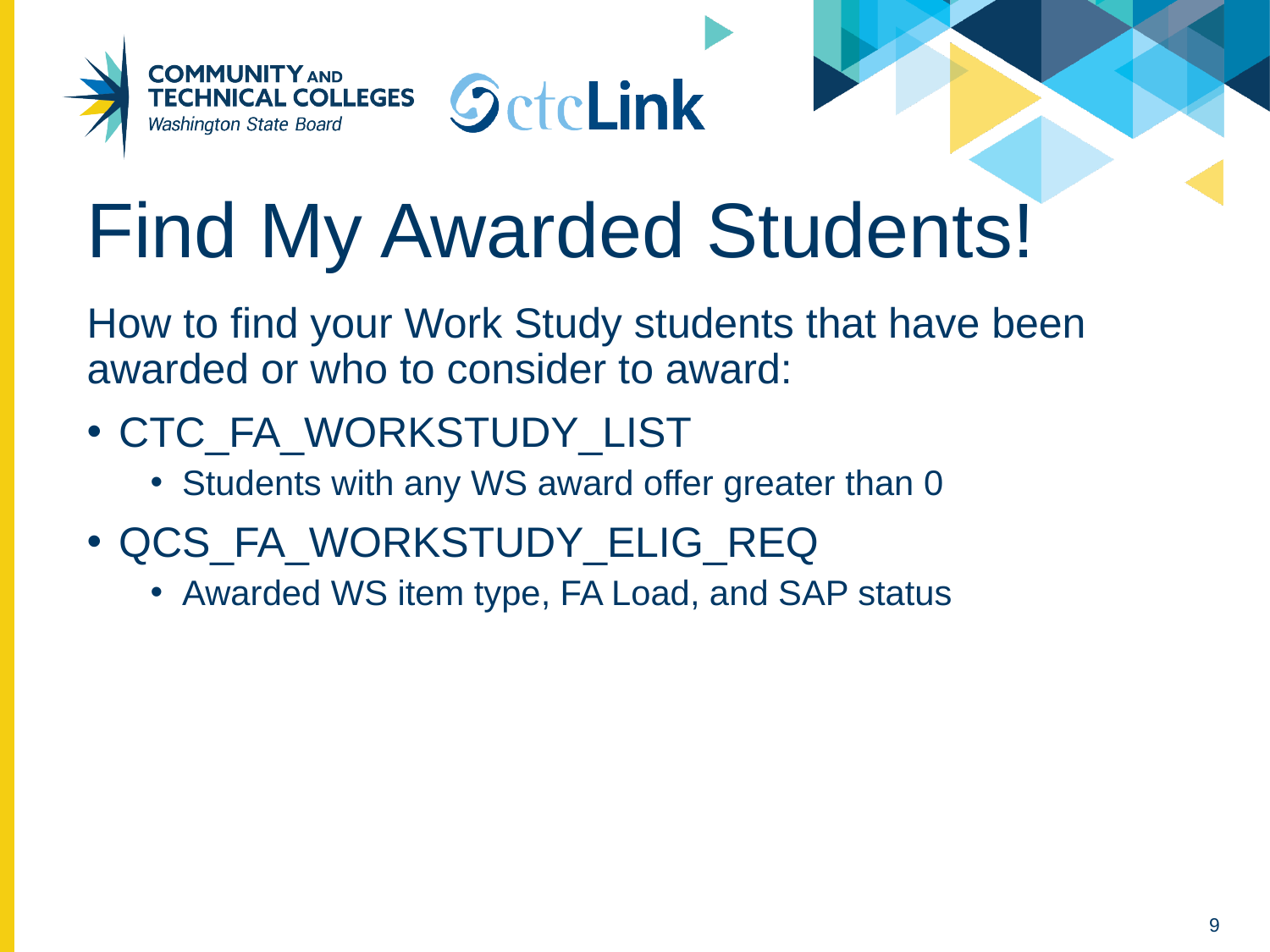

Find My Awarded Students!
How to find your Work Study students that have been awarded or who to consider to award:
CTC_FA_WORKSTUDY_LIST
Students with any WS award offer greater than 0
QCS_FA_WORKSTUDY_ELIG_REQ
Awarded WS item type, FA Load, and SAP status
9